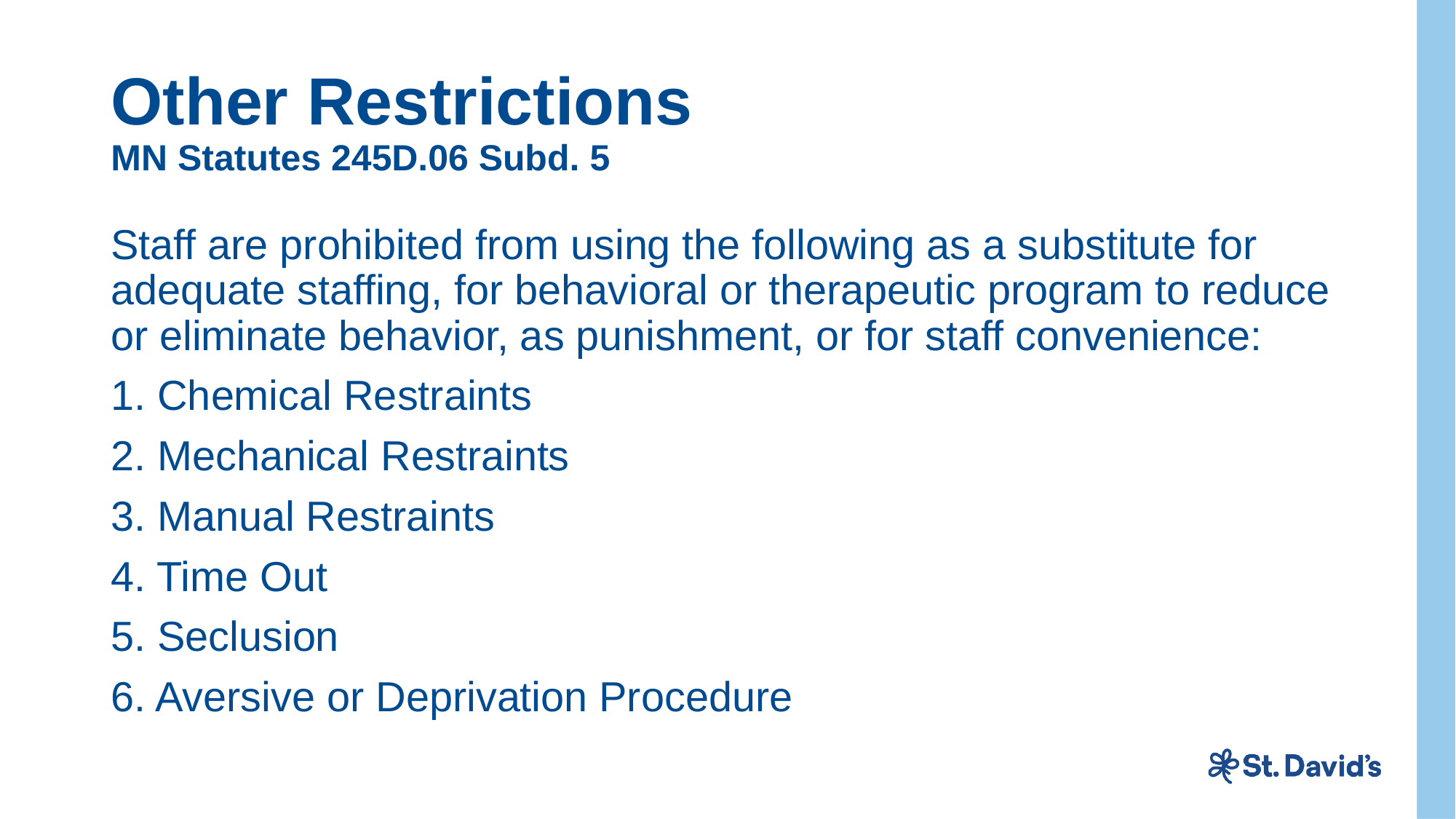

# Other Restrictions MN Statutes 245D.06 Subd. 5
Staff are prohibited from using the following as a substitute for adequate staffing, for behavioral or therapeutic program to reduce or eliminate behavior, as punishment, or for staff convenience:​
1. Chemical Restraints​
2. Mechanical Restraints​
3. Manual Restraints​
4. Time Out​
5. Seclusion​
6. Aversive or Deprivation Procedure